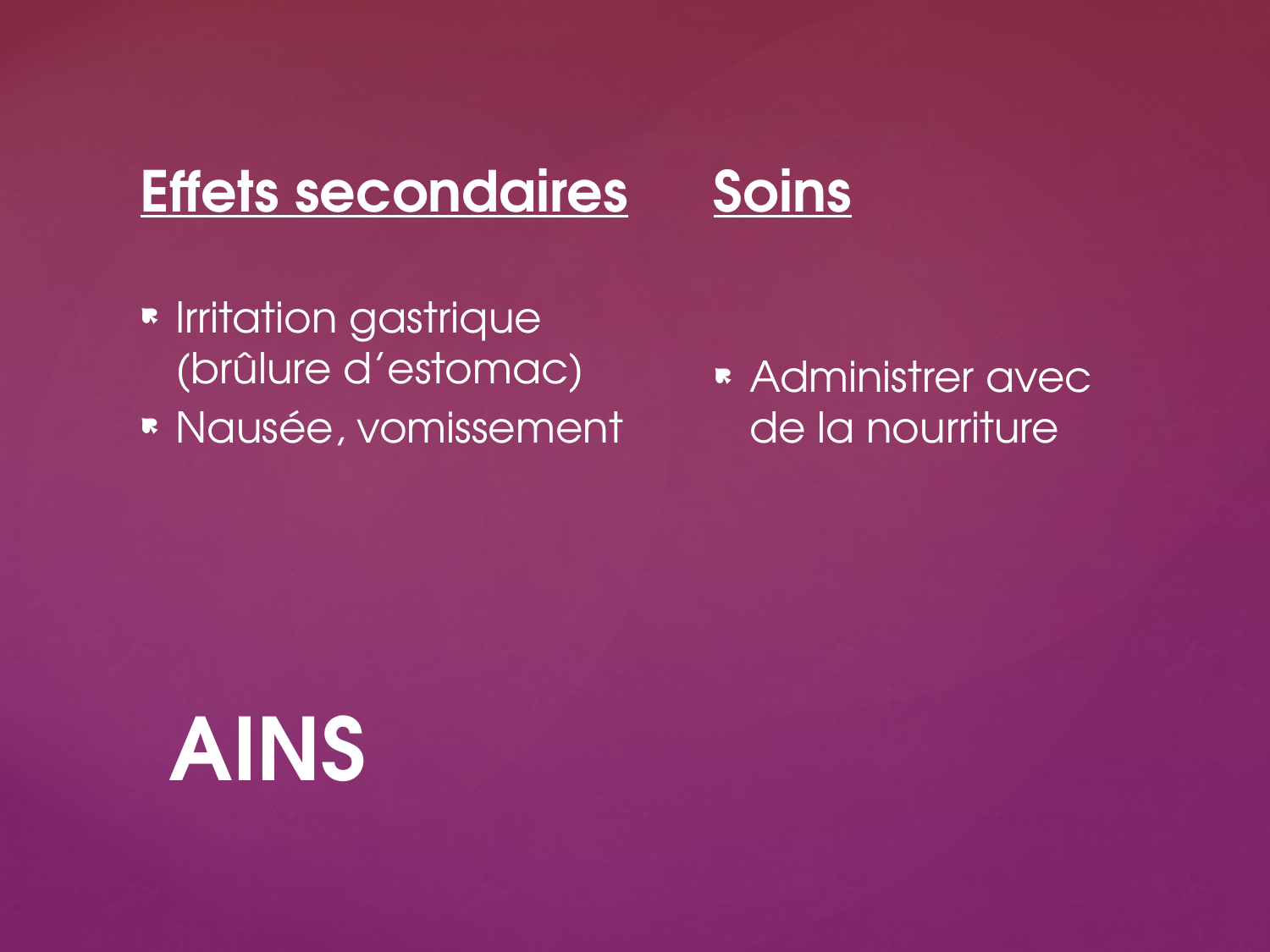

Effets secondaires

Irritation gastrique (brûlure d’estomac)
Nausée, vomissement

Soins

Administrer avec de la nourriture

# AINS